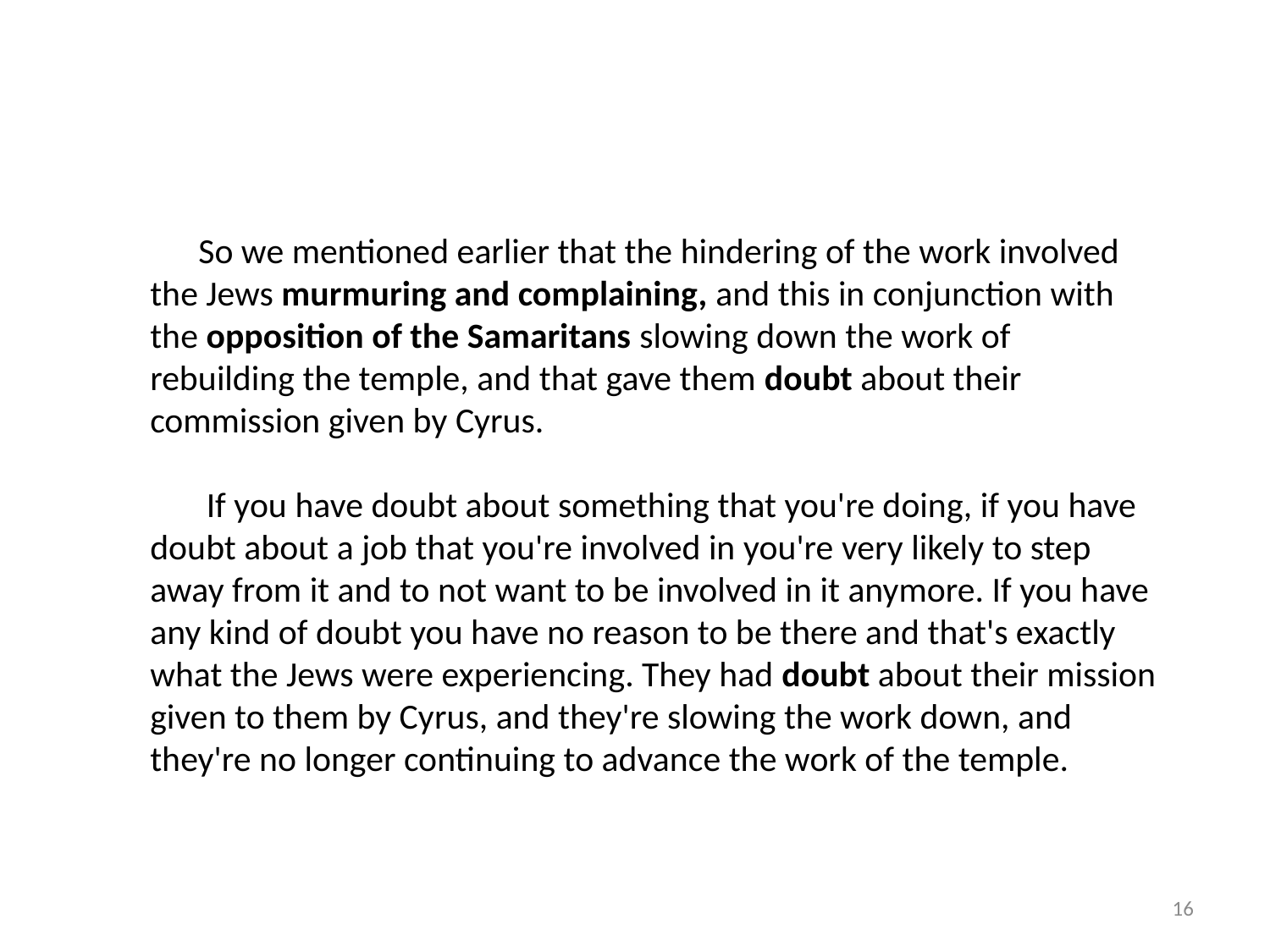

So we mentioned earlier that the hindering of the work involved the Jews murmuring and complaining, and this in conjunction with the opposition of the Samaritans slowing down the work of rebuilding the temple, and that gave them doubt about their commission given by Cyrus.

       If you have doubt about something that you're doing, if you have doubt about a job that you're involved in you're very likely to step away from it and to not want to be involved in it anymore. If you have any kind of doubt you have no reason to be there and that's exactly what the Jews were experiencing. They had doubt about their mission given to them by Cyrus, and they're slowing the work down, and they're no longer continuing to advance the work of the temple.
16